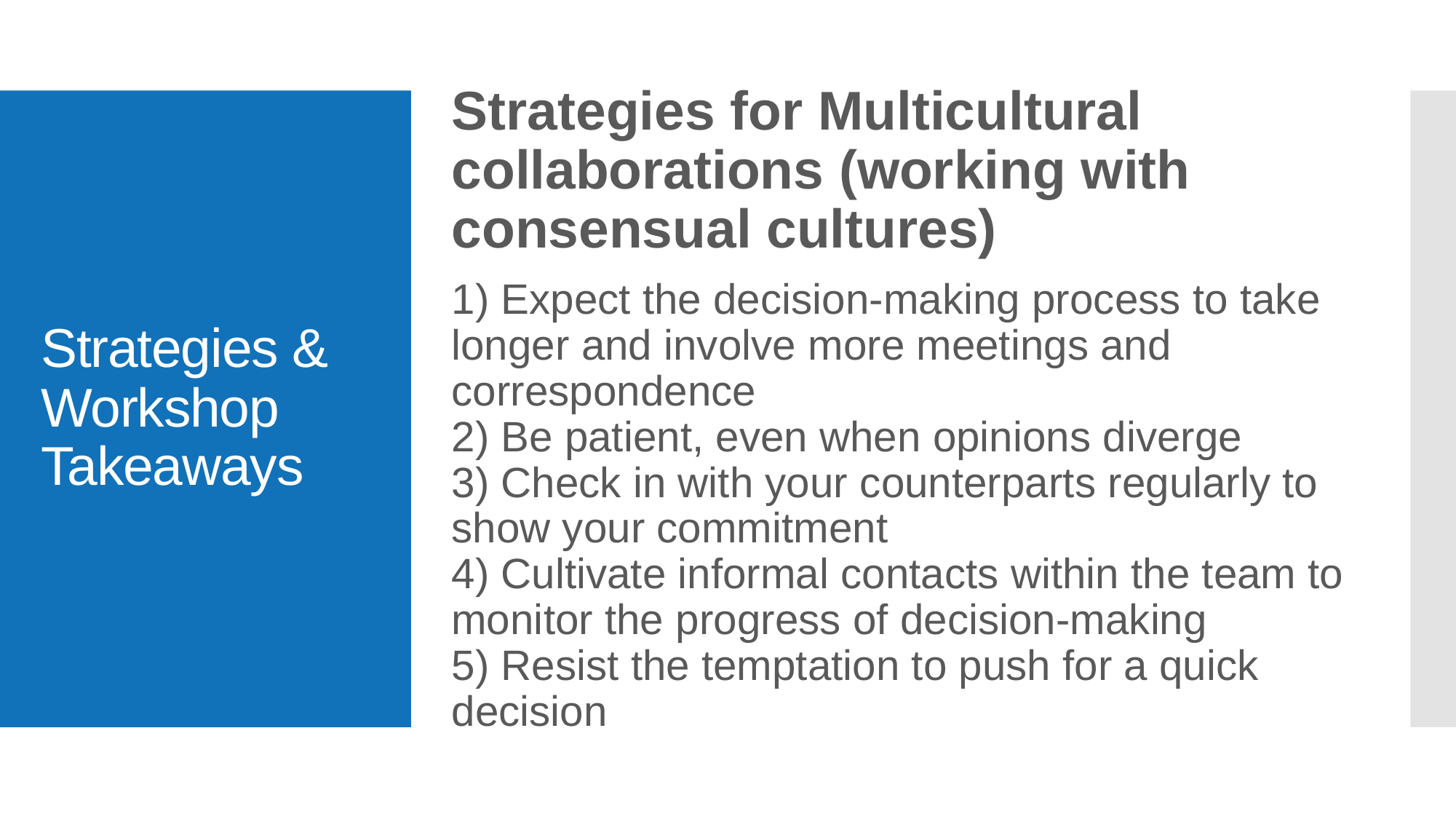

Strategies for Multicultural collaborations (working with consensual cultures)
1) Expect the decision-making process to take longer and involve more meetings and correspondence
2) Be patient, even when opinions diverge
3) Check in with your counterparts regularly to show your commitment
4) Cultivate informal contacts within the team to monitor the progress of decision-making
5) Resist the temptation to push for a quick decision
# Strategies & Workshop Takeaways